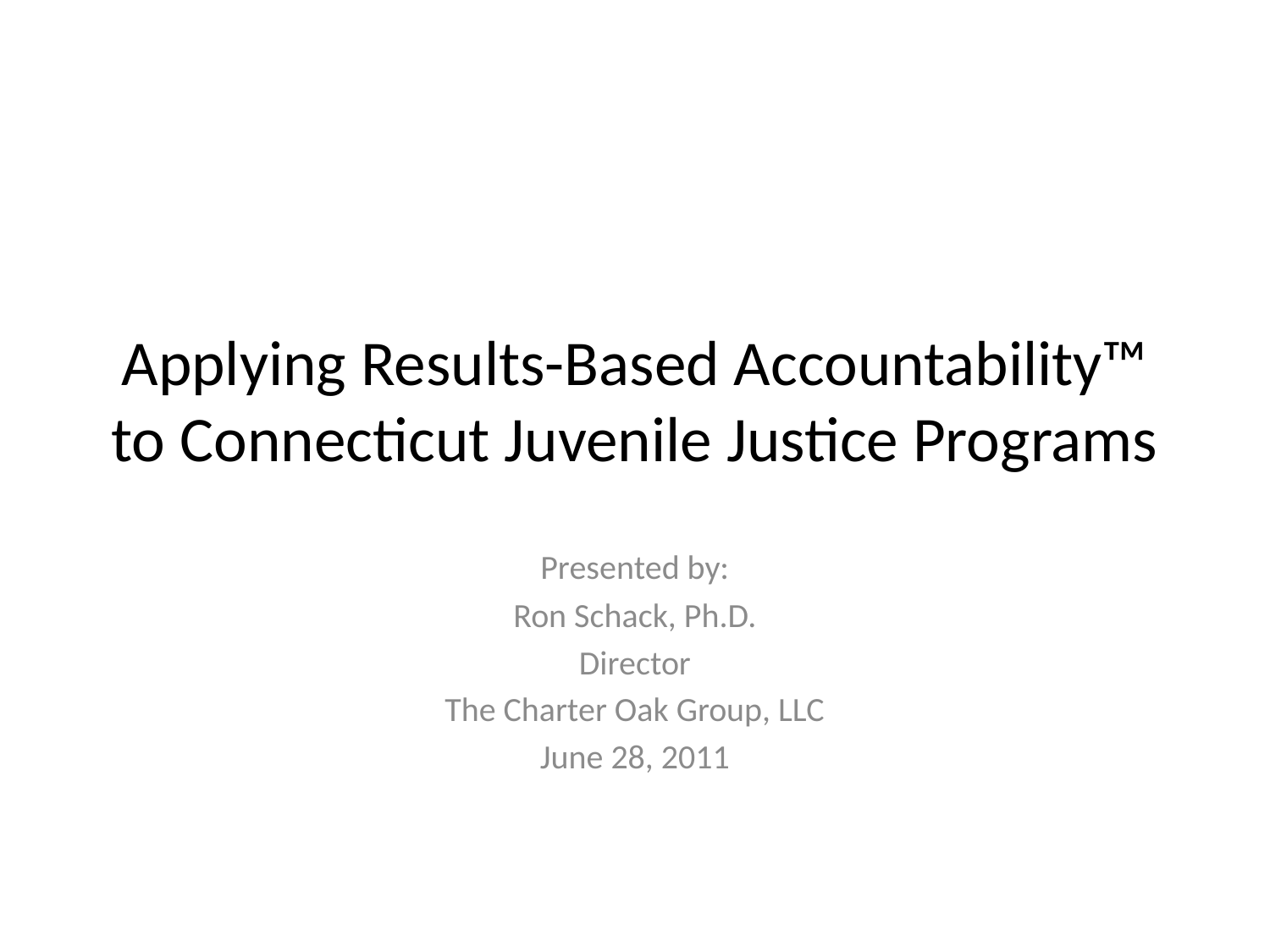

# Applying Results-Based Accountability™ to Connecticut Juvenile Justice Programs
Presented by:
Ron Schack, Ph.D.
Director
The Charter Oak Group, LLC
June 28, 2011